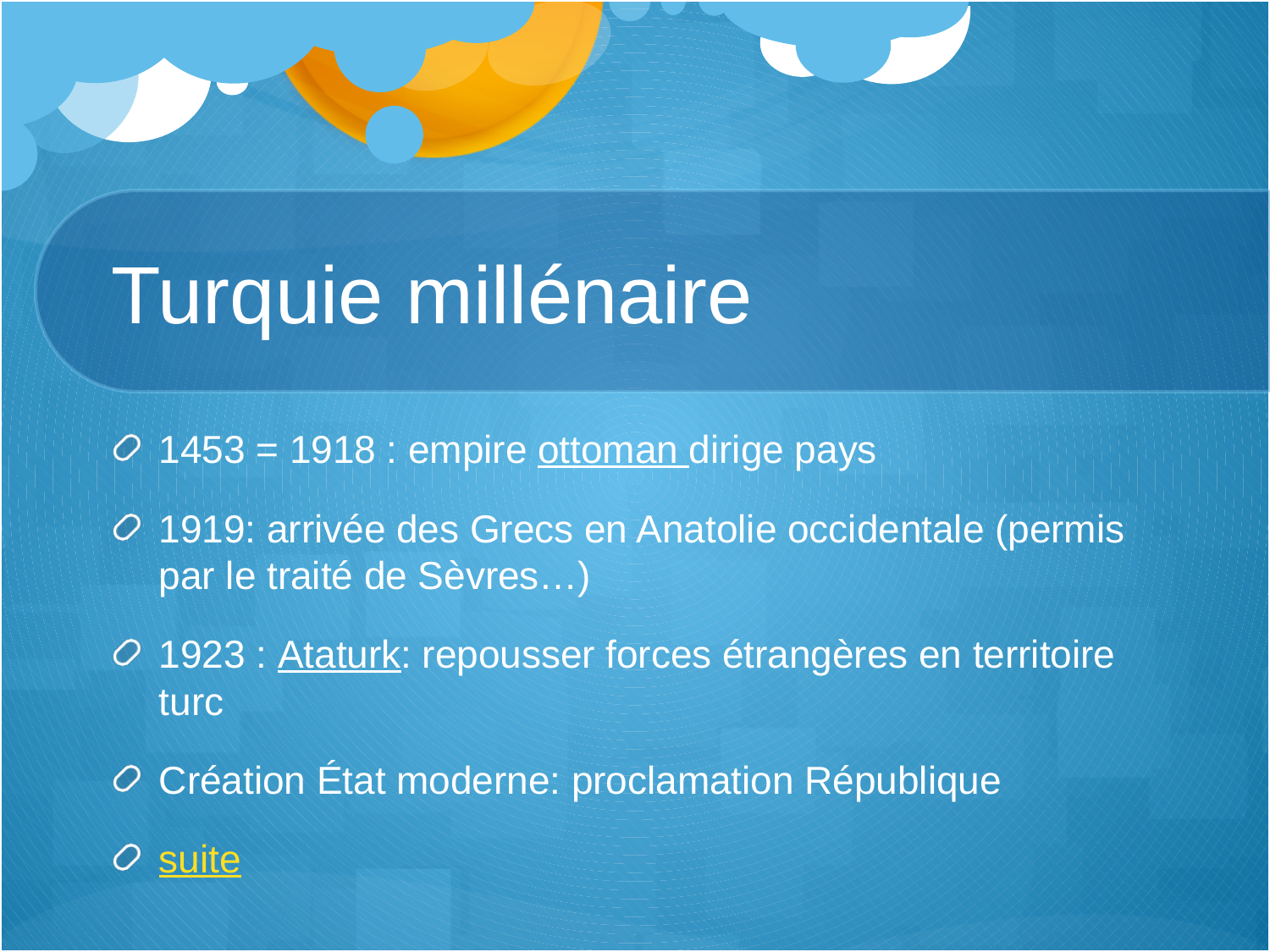

# Turquie millénaire
1453 = 1918 : empire ottoman dirige pays
1919: arrivée des Grecs en Anatolie occidentale (permis par le traité de Sèvres…)
1923 : Ataturk: repousser forces étrangères en territoire turc
Création État moderne: proclamation République
suite